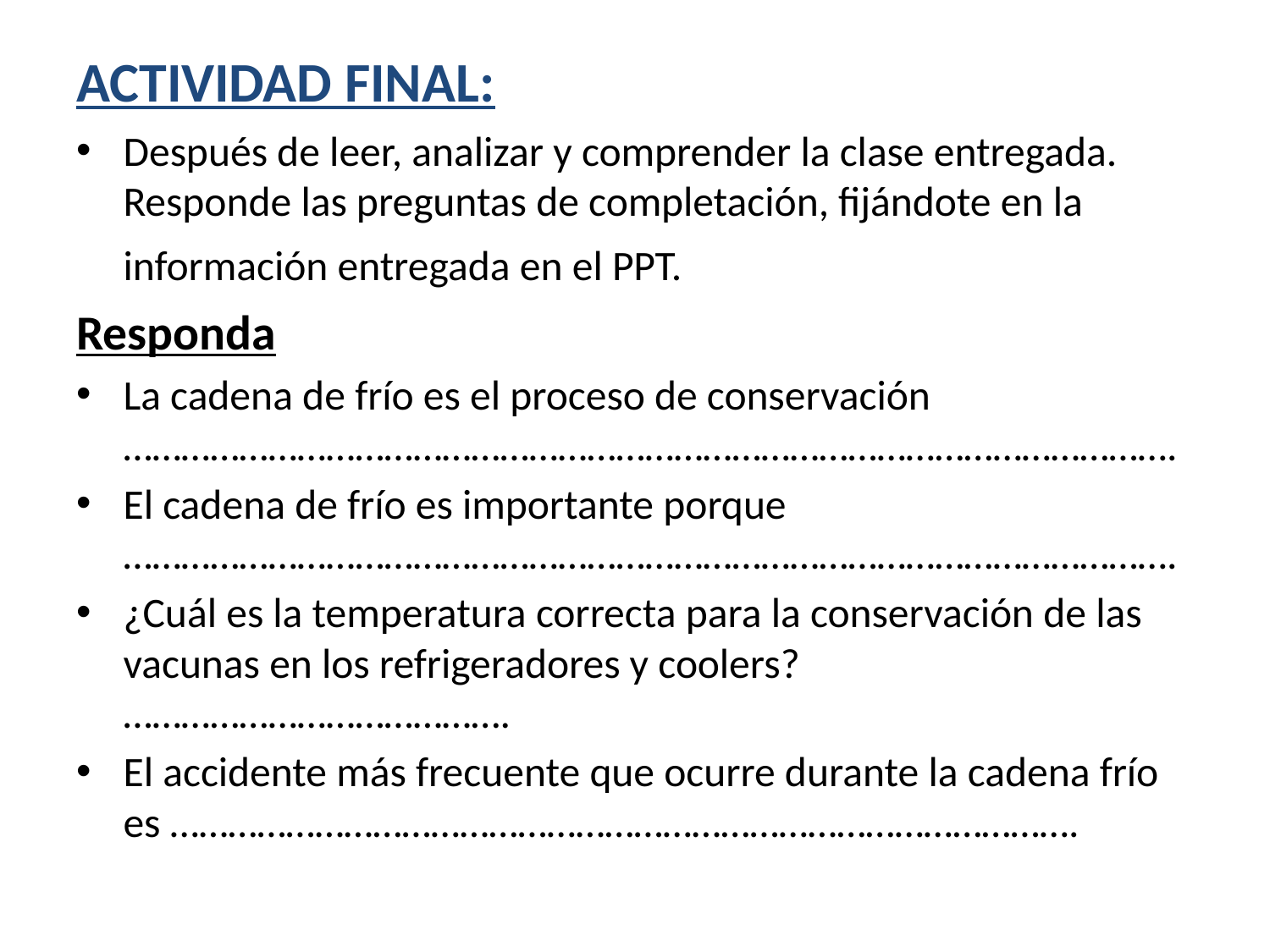

ACTIVIDAD FINAL:
Después de leer, analizar y comprender la clase entregada. Responde las preguntas de completación, fijándote en la información entregada en el PPT.
Responda
La cadena de frío es el proceso de conservación  ……………………………………………………………………………………………….
El cadena de frío es importante porque ……………………………………………………………………………………………….
¿Cuál es la temperatura correcta para la conservación de las vacunas en los refrigeradores y coolers? ………………………………….
El accidente más frecuente que ocurre durante la cadena frío es ………………………………………………………………………………….